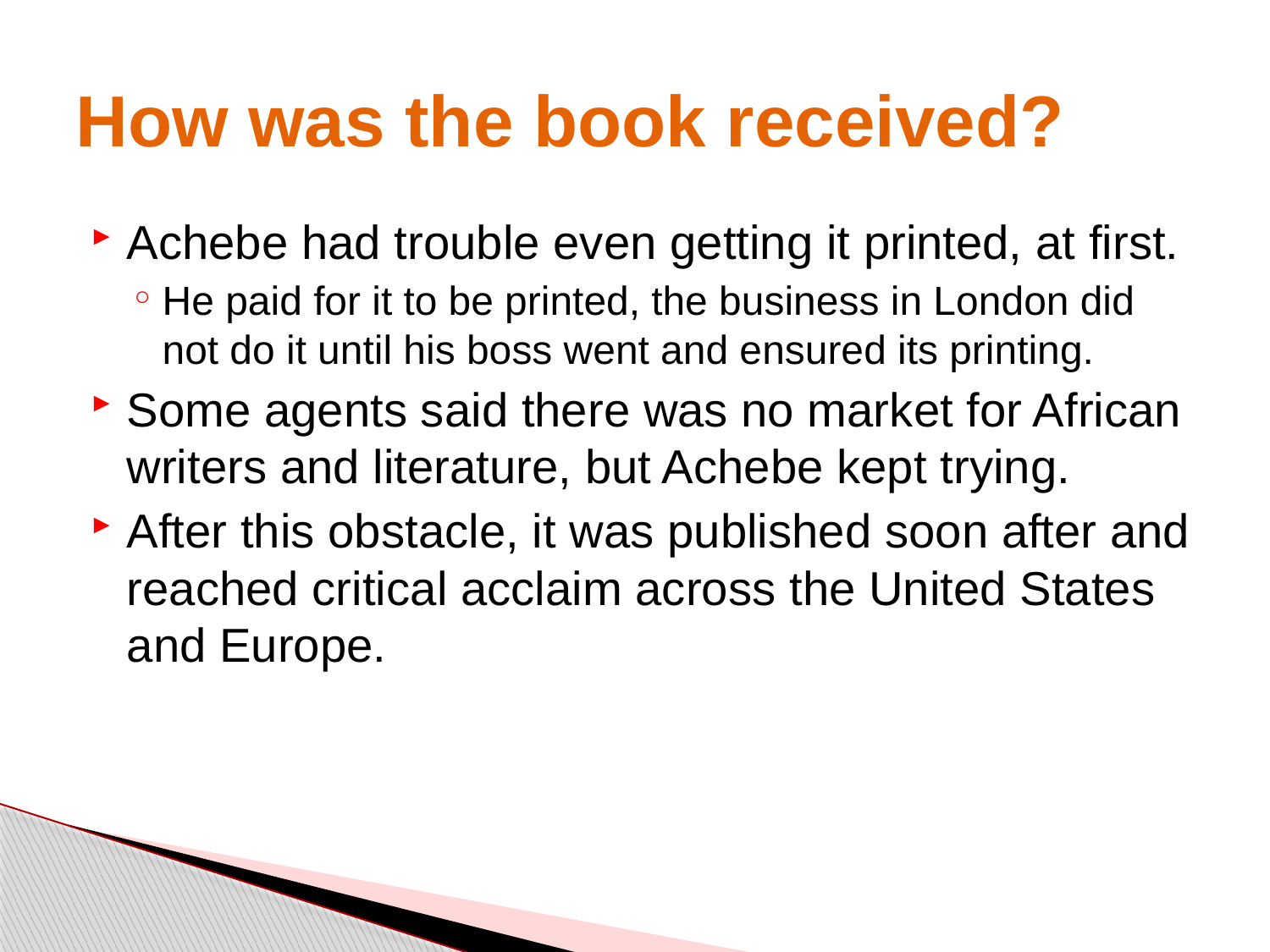

# How was the book received?
Achebe had trouble even getting it printed, at first.
He paid for it to be printed, the business in London did not do it until his boss went and ensured its printing.
Some agents said there was no market for African writers and literature, but Achebe kept trying.
After this obstacle, it was published soon after and reached critical acclaim across the United States and Europe.